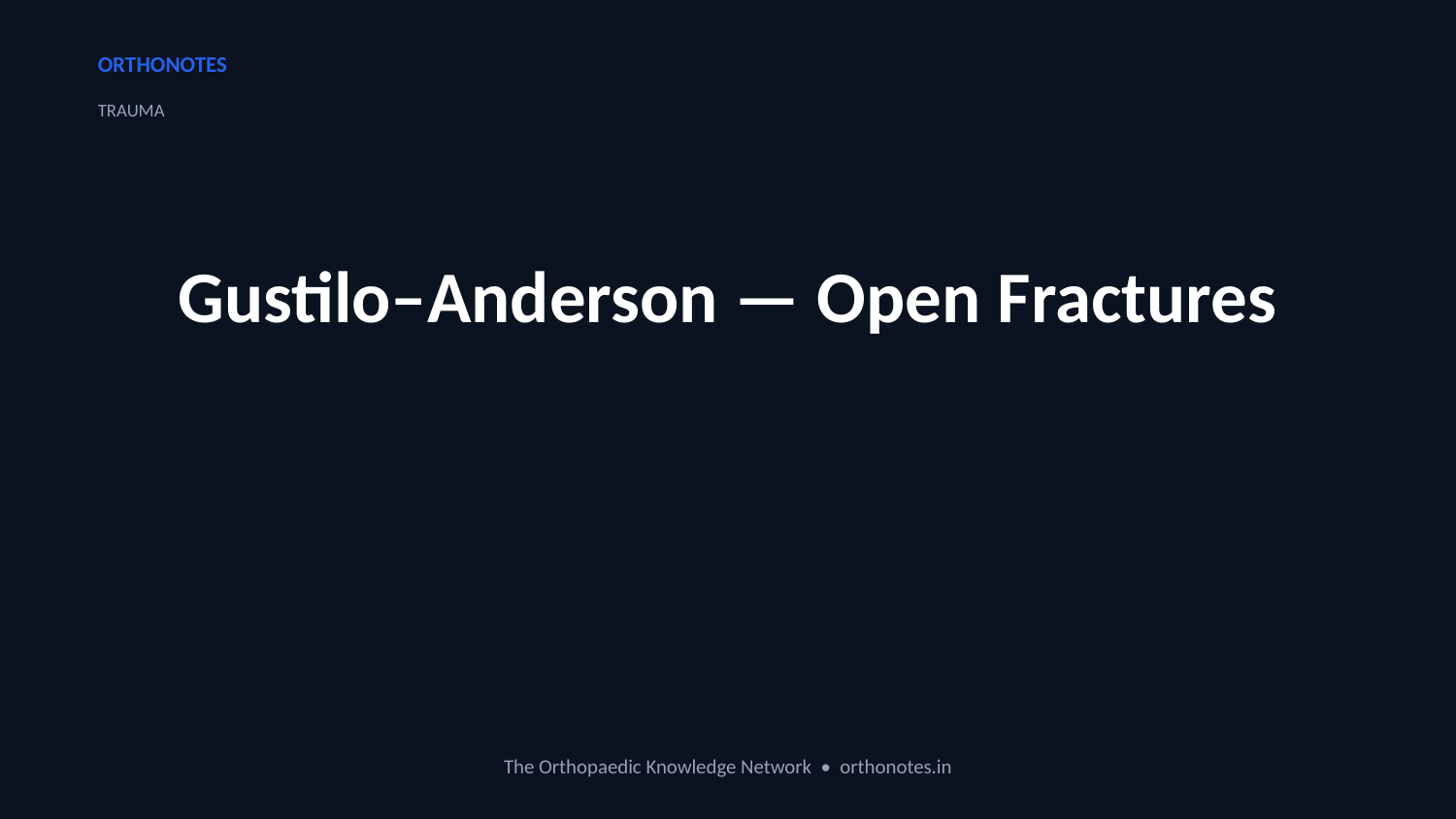

ORTHONOTES
TRAUMA
Gustilo–Anderson — Open Fractures
The Orthopaedic Knowledge Network  •  orthonotes.in